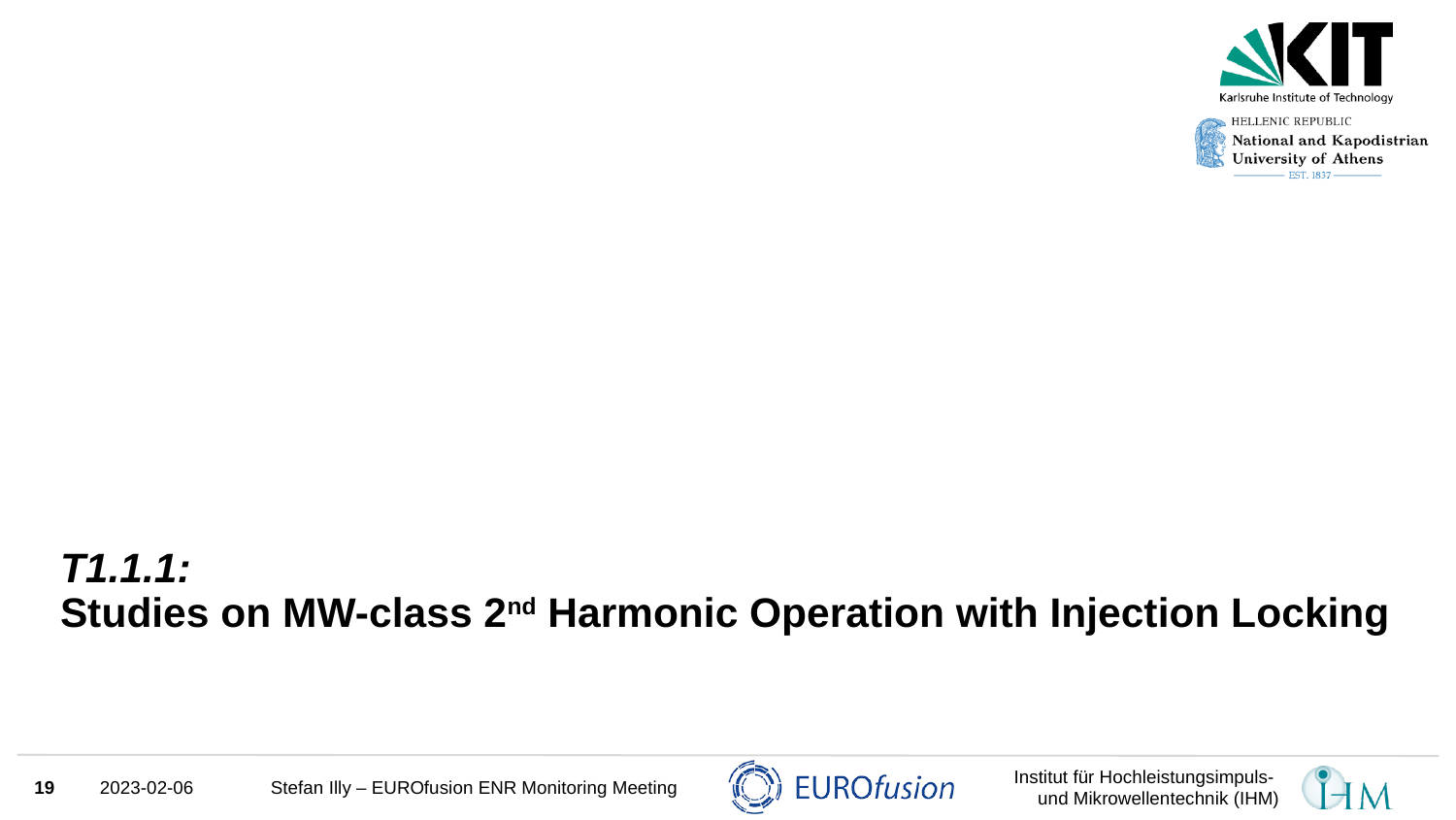

# T1.1.1: Studies on MW-class 2nd Harmonic Operation with Injection Locking
19
2023-02-06